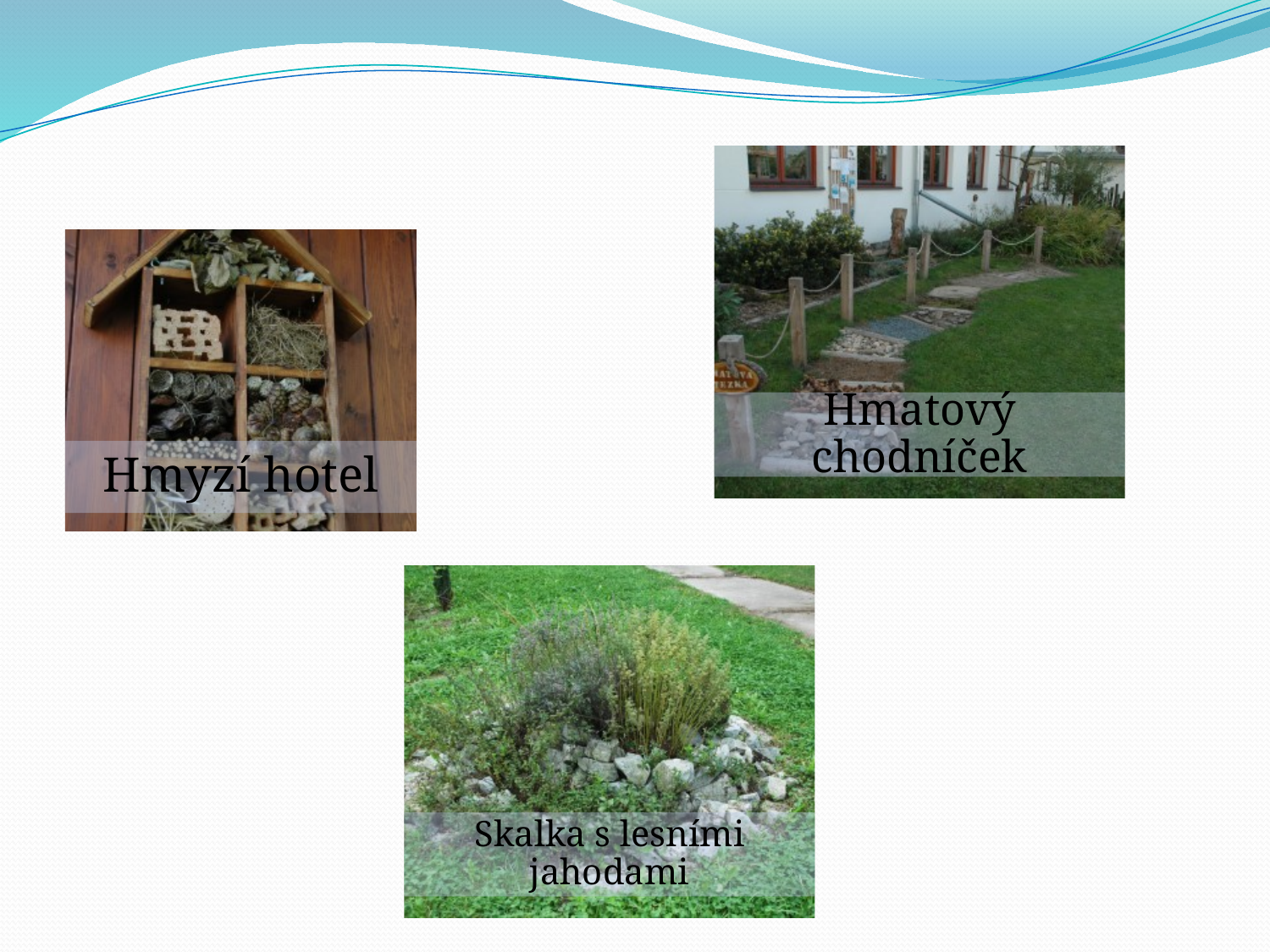

Hmyzí hotel
Hmatový chodníček
Skalka s lesními jahodami